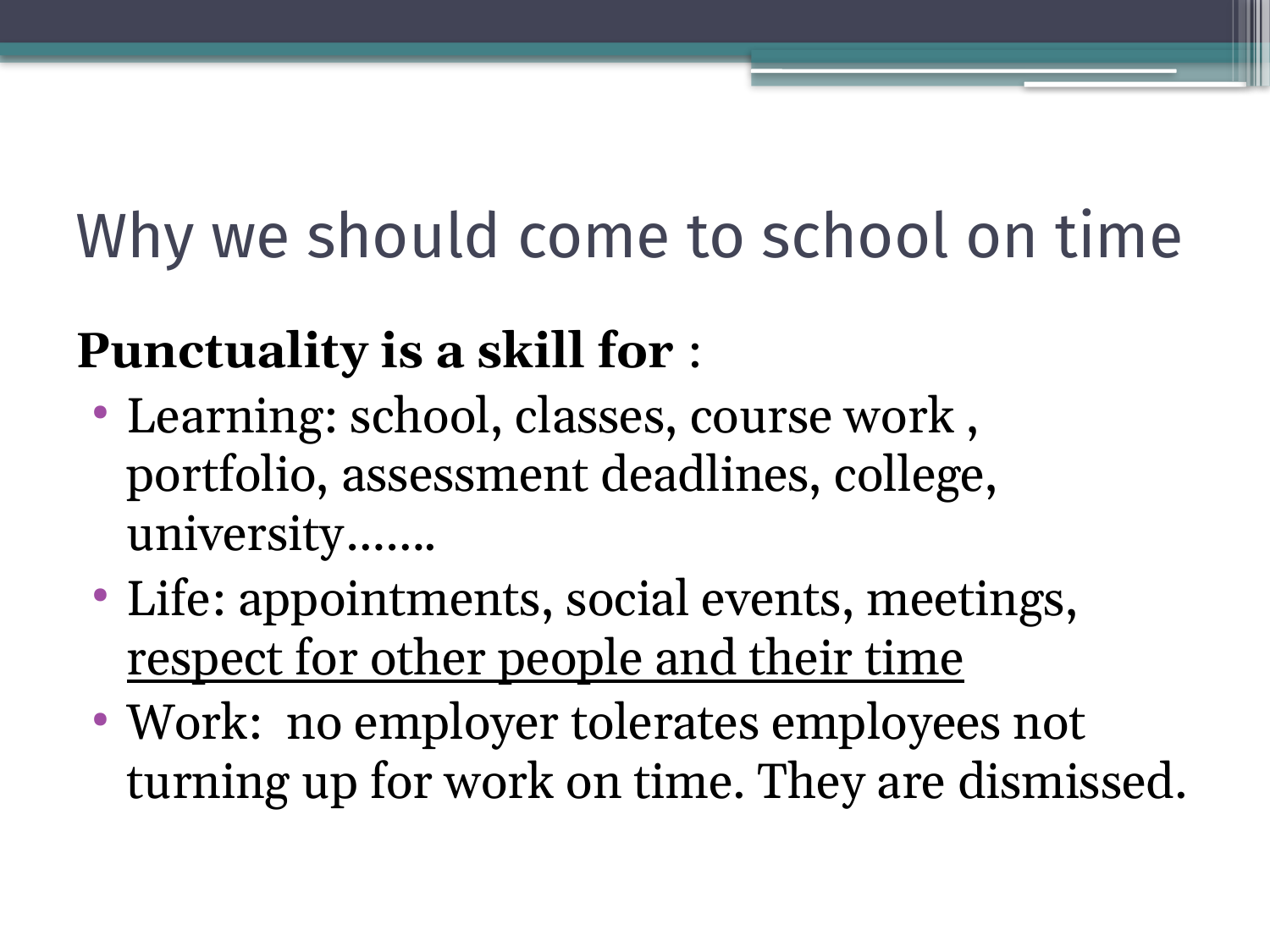

# Why we should come to school on time
Punctuality is a skill for :
Learning: school, classes, course work , portfolio, assessment deadlines, college, university…….
Life: appointments, social events, meetings, respect for other people and their time
Work:  no employer tolerates employees not turning up for work on time. They are dismissed.